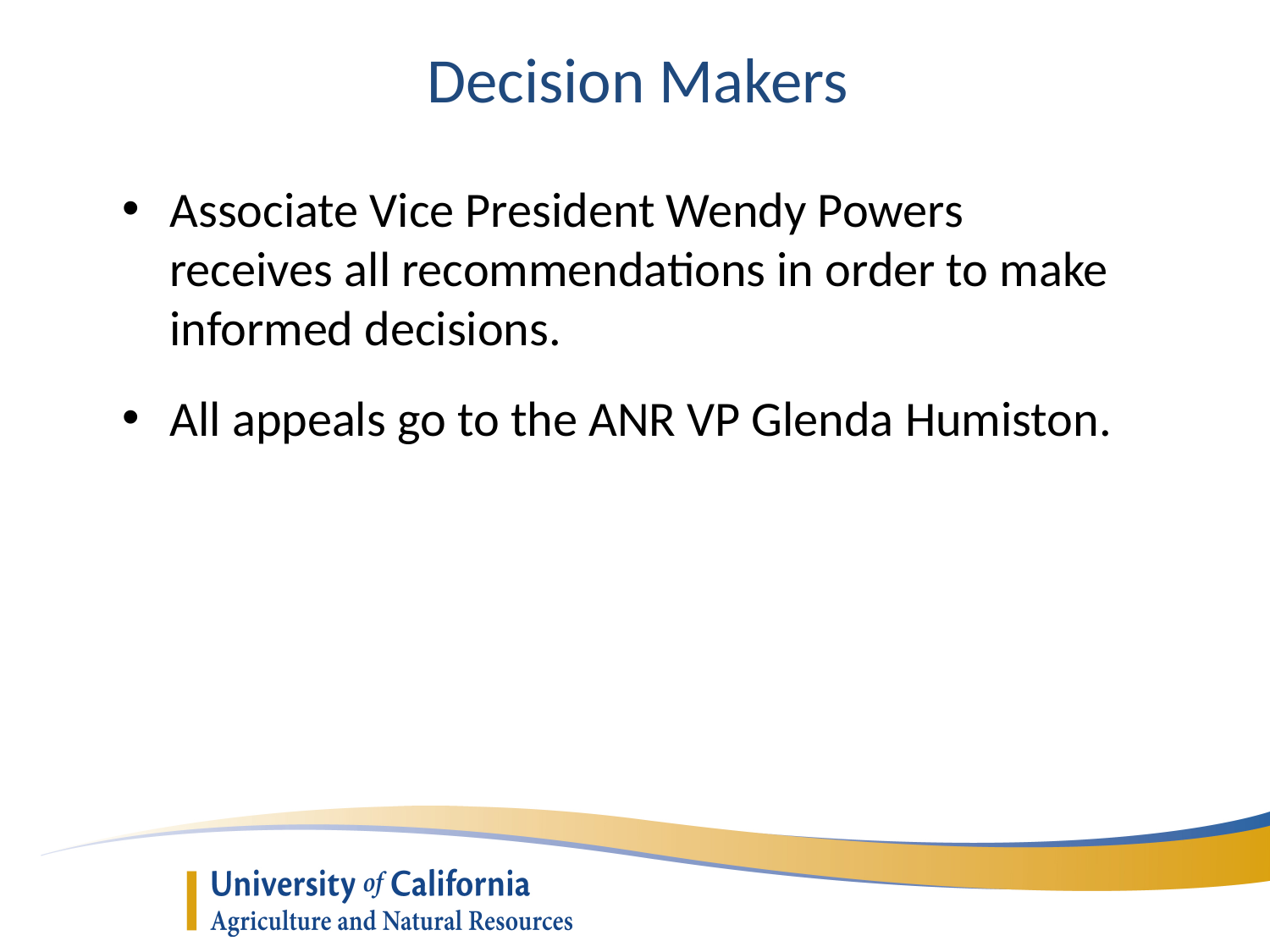

Decision Makers
Associate Vice President Wendy Powers receives all recommendations in order to make informed decisions.
All appeals go to the ANR VP Glenda Humiston.